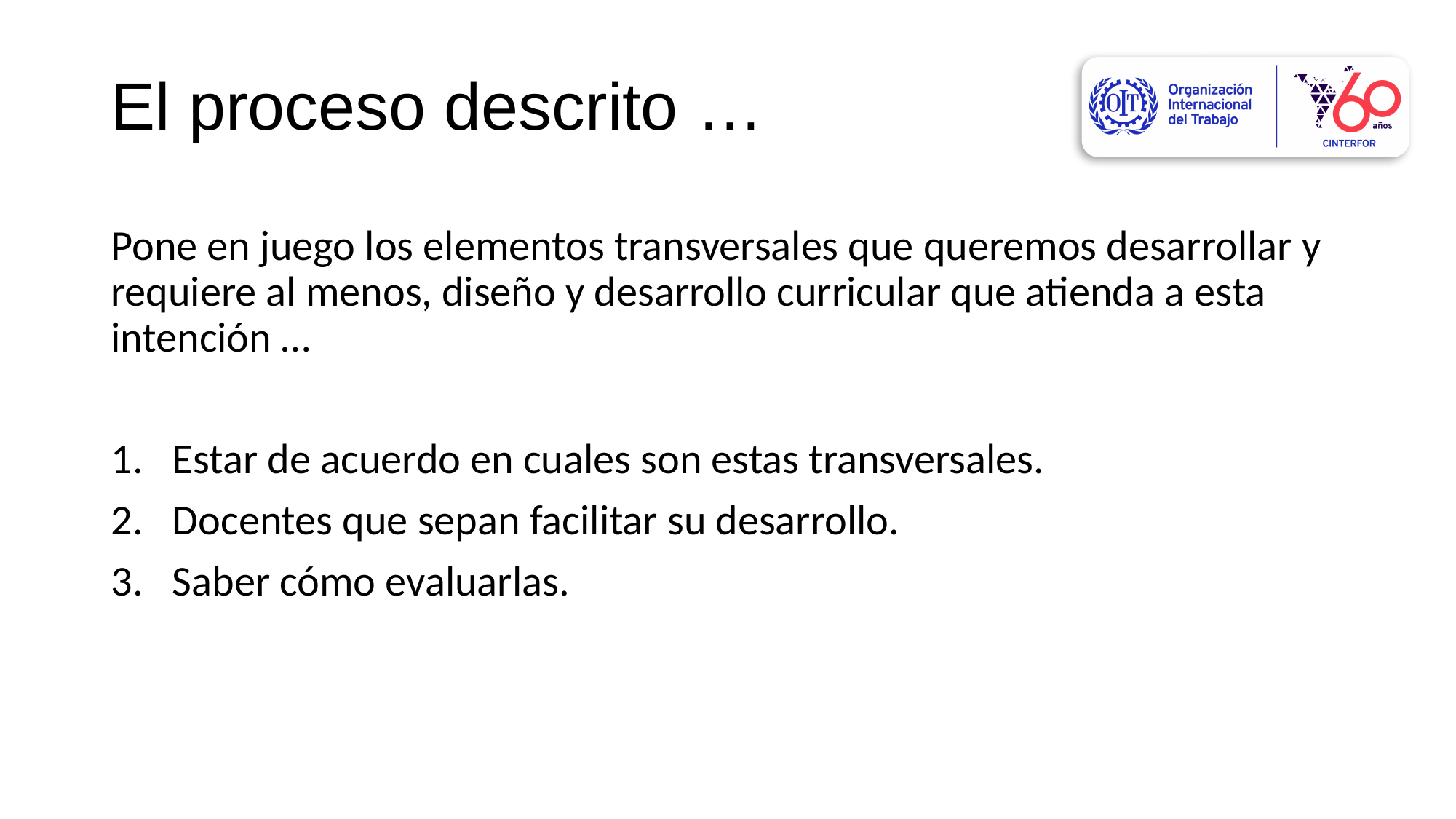

# El proceso descrito …
Pone en juego los elementos transversales que queremos desarrollar y requiere al menos, diseño y desarrollo curricular que atienda a esta intención …

Estar de acuerdo en cuales son estas transversales.
Docentes que sepan facilitar su desarrollo.
Saber cómo evaluarlas.